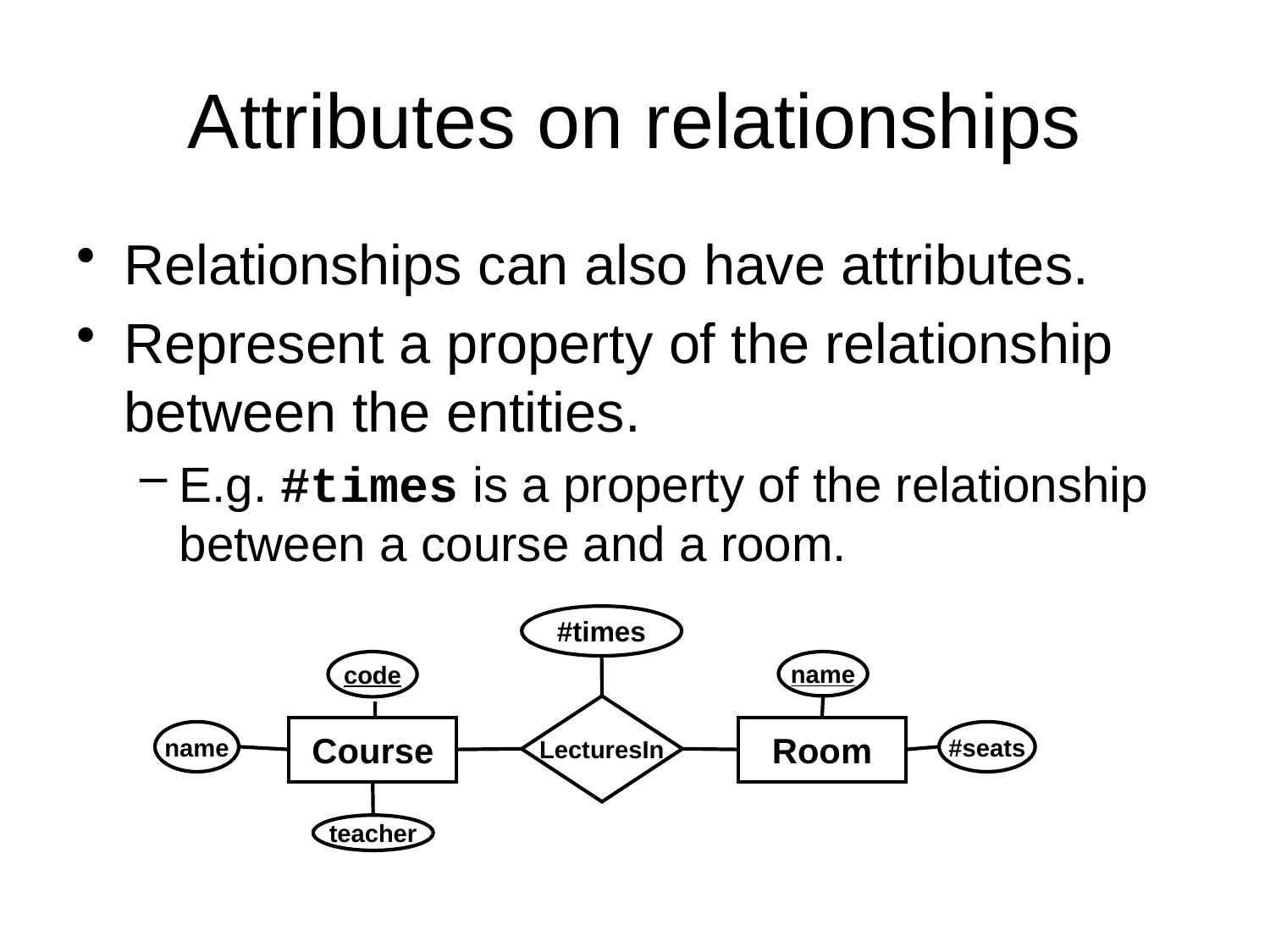

# Attributes on relationships
Relationships can also have attributes.
Represent a property of the relationship between the entities.
E.g. #times is a property of the relationship between a course and a room.
#times
code
name
LecturesIn
Course
Room
name
#seats
teacher